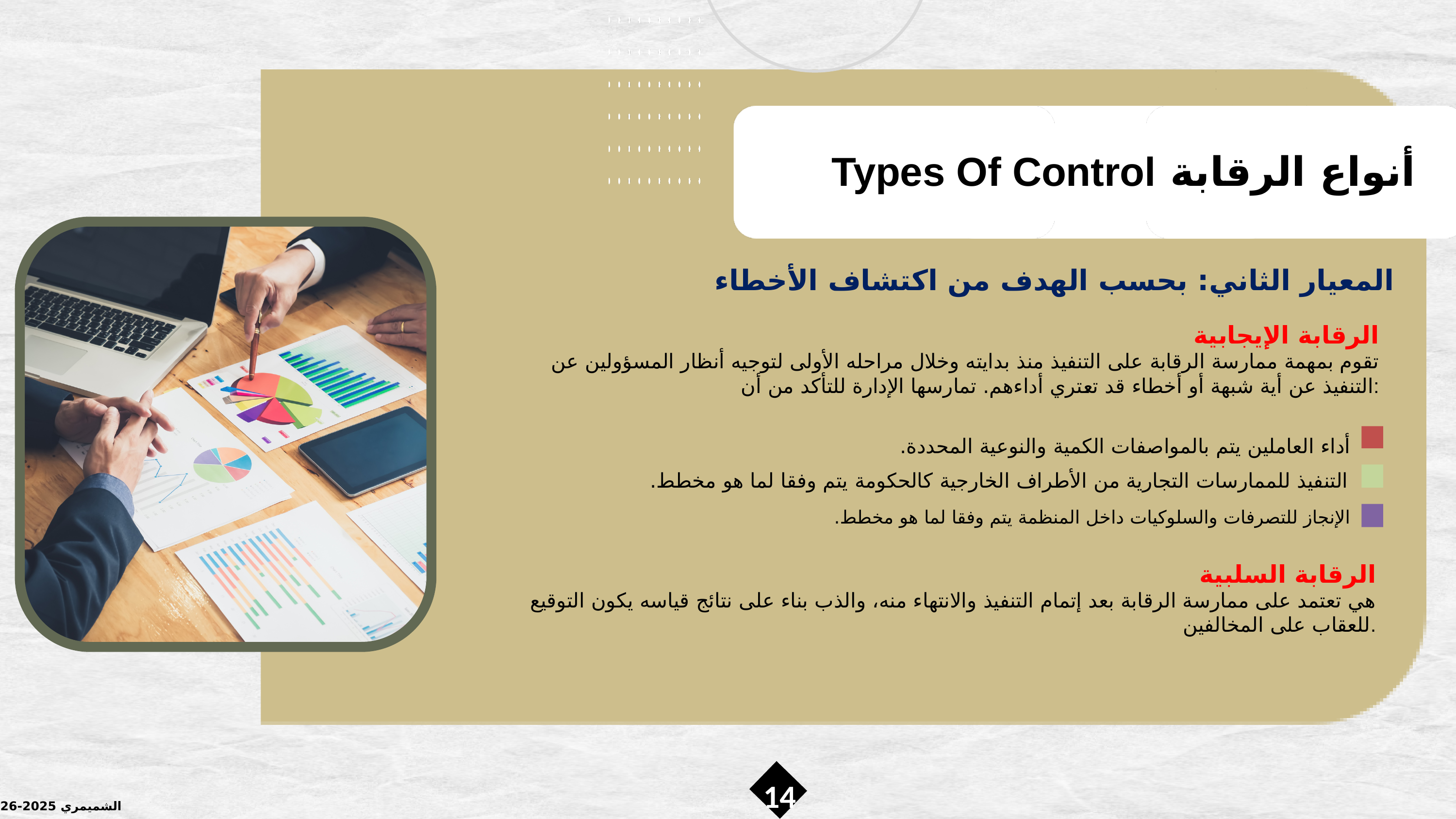

أنواع الرقابة Types Of Control

المعيار الثاني: بحسب الهدف من اكتشاف الأخطاء
الرقابة الإيجابية
تقوم بمهمة ممارسة الرقابة على التنفيذ منذ بدايته وخلال مراحله الأولى لتوجيه أنظار المسؤولين عن التنفيذ عن أية شبهة أو أخطاء قد تعتري أداءهم. تمارسها الإدارة للتأكد من أن:
أداء العاملين يتم بالمواصفات الكمية والنوعية المحددة.

التنفيذ للممارسات التجارية من الأطراف الخارجية كالحكومة يتم وفقا لما هو مخطط.

الإنجاز للتصرفات والسلوكيات داخل المنظمة يتم وفقا لما هو مخطط.

الرقابة السلبية
هي تعتمد على ممارسة الرقابة بعد إتمام التنفيذ والانتهاء منه، والذب بناء على نتائج قياسه يكون التوقيع للعقاب على المخالفين.

14
الشميمري 2025-2026